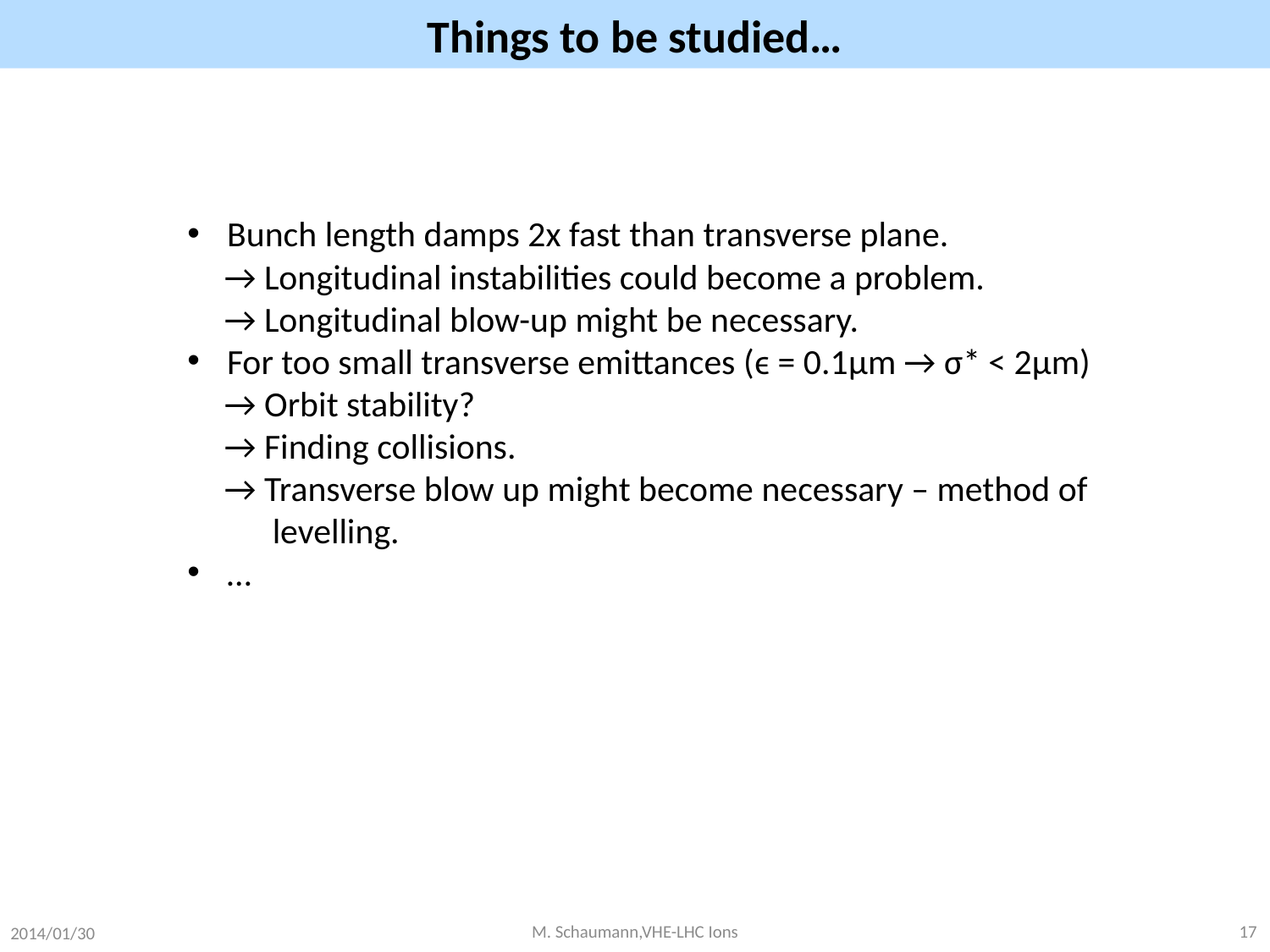

# Things to be studied…
Bunch length damps 2x fast than transverse plane.
→ Longitudinal instabilities could become a problem.
→ Longitudinal blow-up might be necessary.
For too small transverse emittances (ϵ = 0.1μm → σ* < 2μm)
→ Orbit stability?
→ Finding collisions.
→ Transverse blow up might become necessary – method of
      levelling.
…
2014/01/30
M. Schaumann,VHE-LHC Ions
17